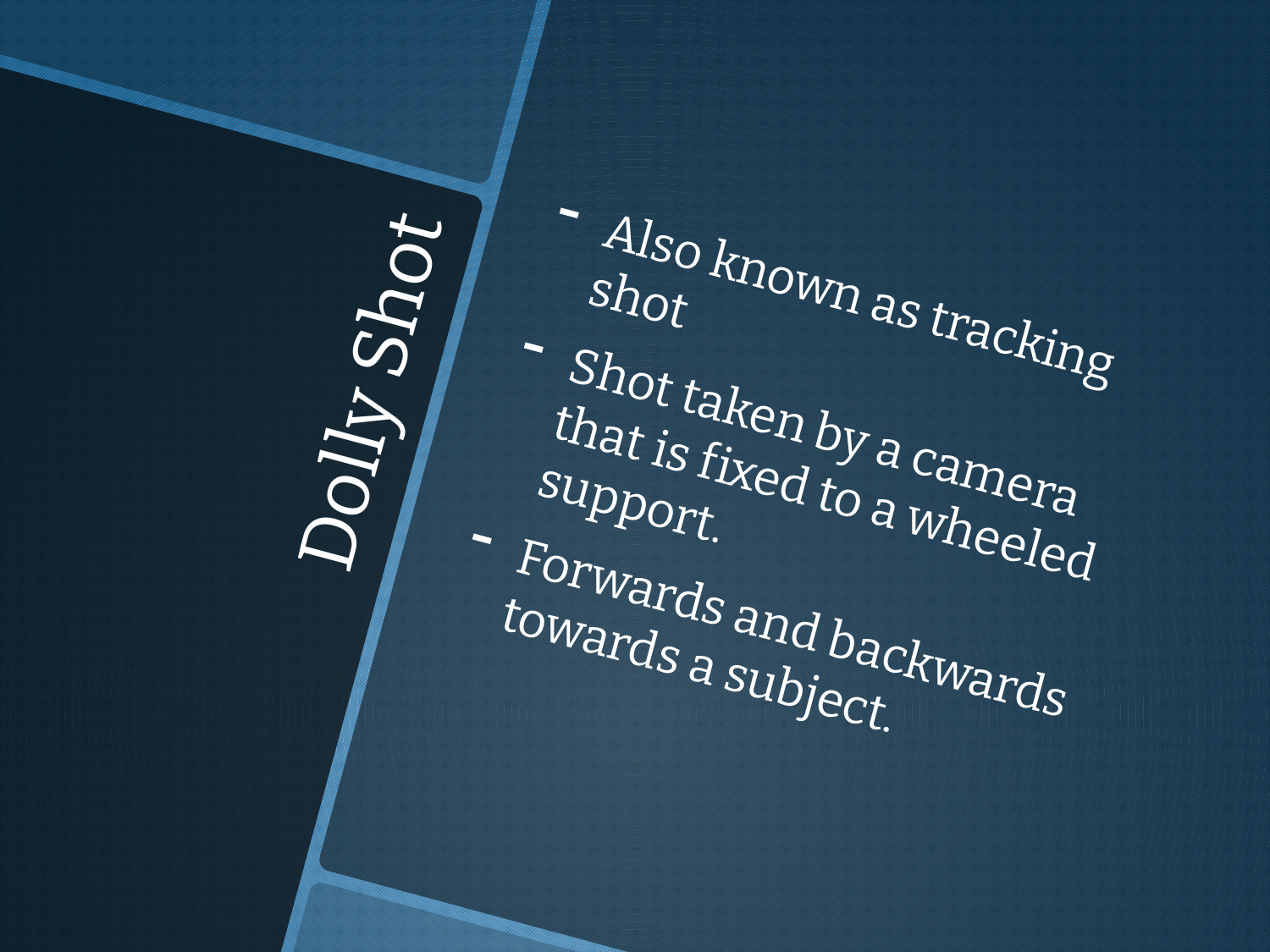

Also known as tracking shot
Shot taken by a camera that is fixed to a wheeled support.
Forwards and backwards towards a subject.
# Dolly Shot